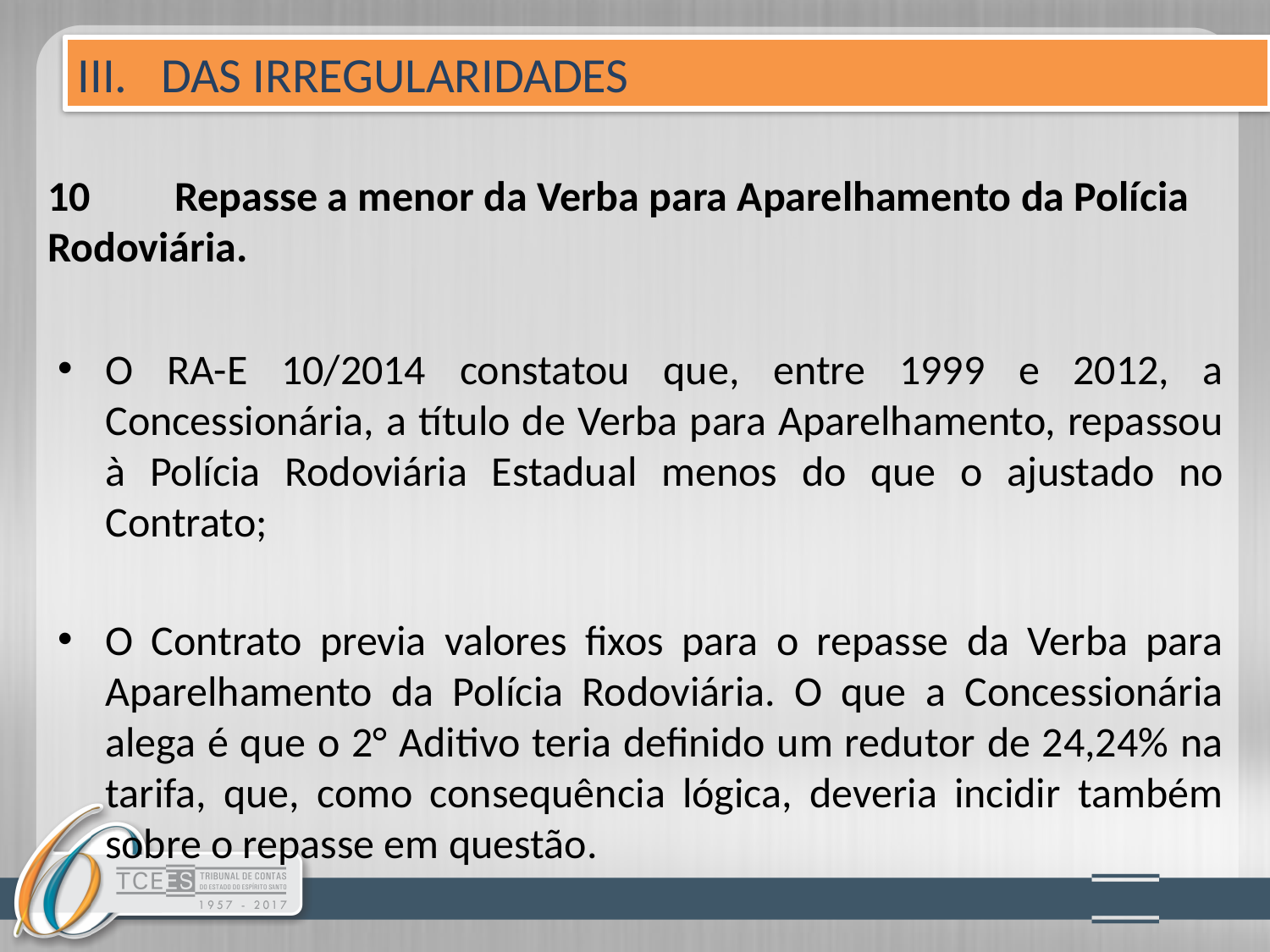

III.   DAS IRREGULARIDADES
# 10	Repasse a menor da Verba para Aparelhamento da Polícia Rodoviária.
O RA-E 10/2014 constatou que, entre 1999 e 2012, a Concessionária, a título de Verba para Aparelhamento, repassou à Polícia Rodoviária Estadual menos do que o ajustado no Contrato;

O Contrato previa valores fixos para o repasse da Verba para Aparelhamento da Polícia Rodoviária. O que a Concessionária alega é que o 2° Aditivo teria definido um redutor de 24,24% na tarifa, que, como consequência lógica, deveria incidir também sobre o repasse em questão.